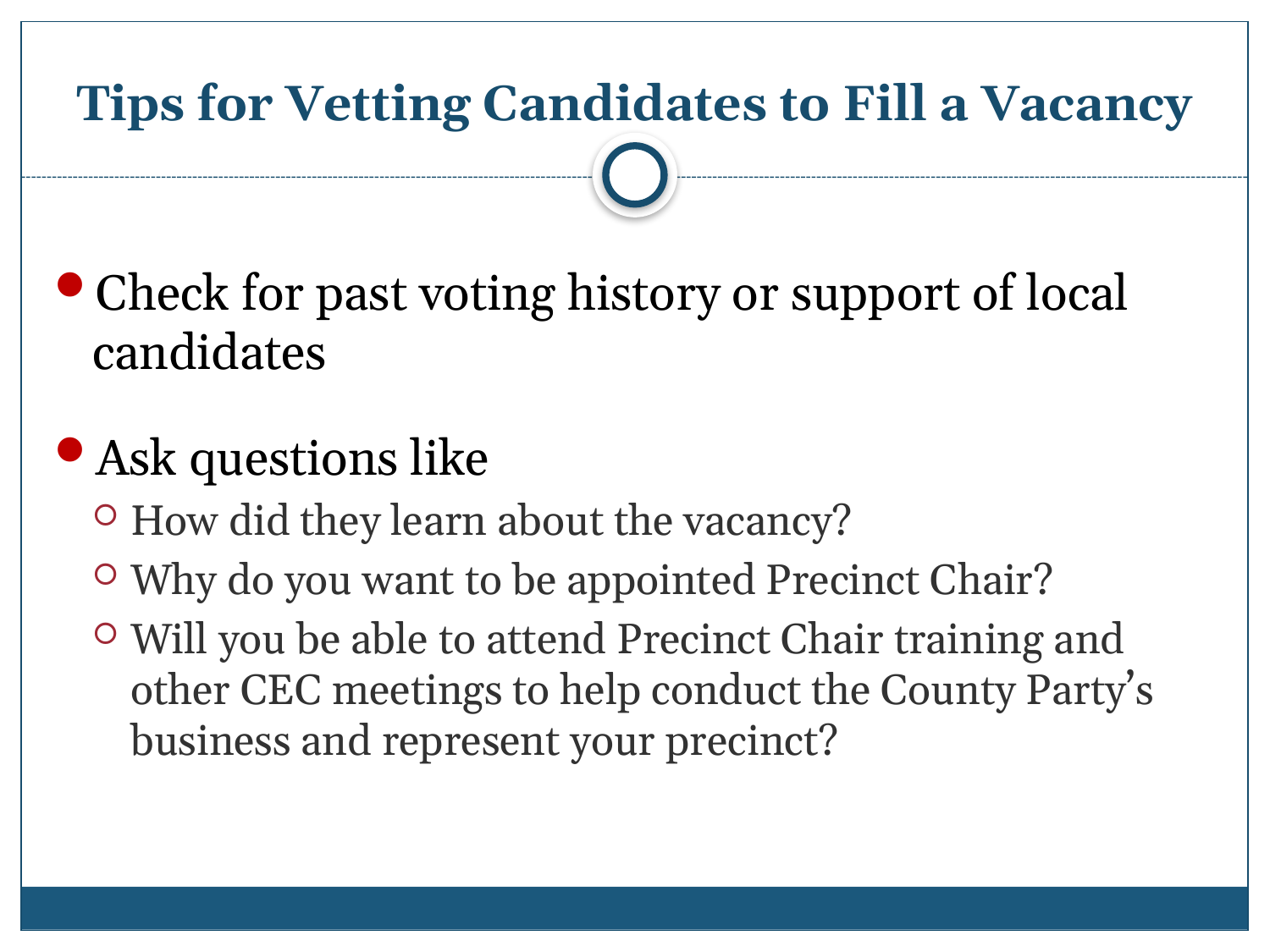

# Tips for Vetting Candidates to Fill a Vacancy
Check for past voting history or support of local candidates

Ask questions like
How did they learn about the vacancy?
Why do you want to be appointed Precinct Chair?
Will you be able to attend Precinct Chair training and other CEC meetings to help conduct the County Party’s business and represent your precinct?